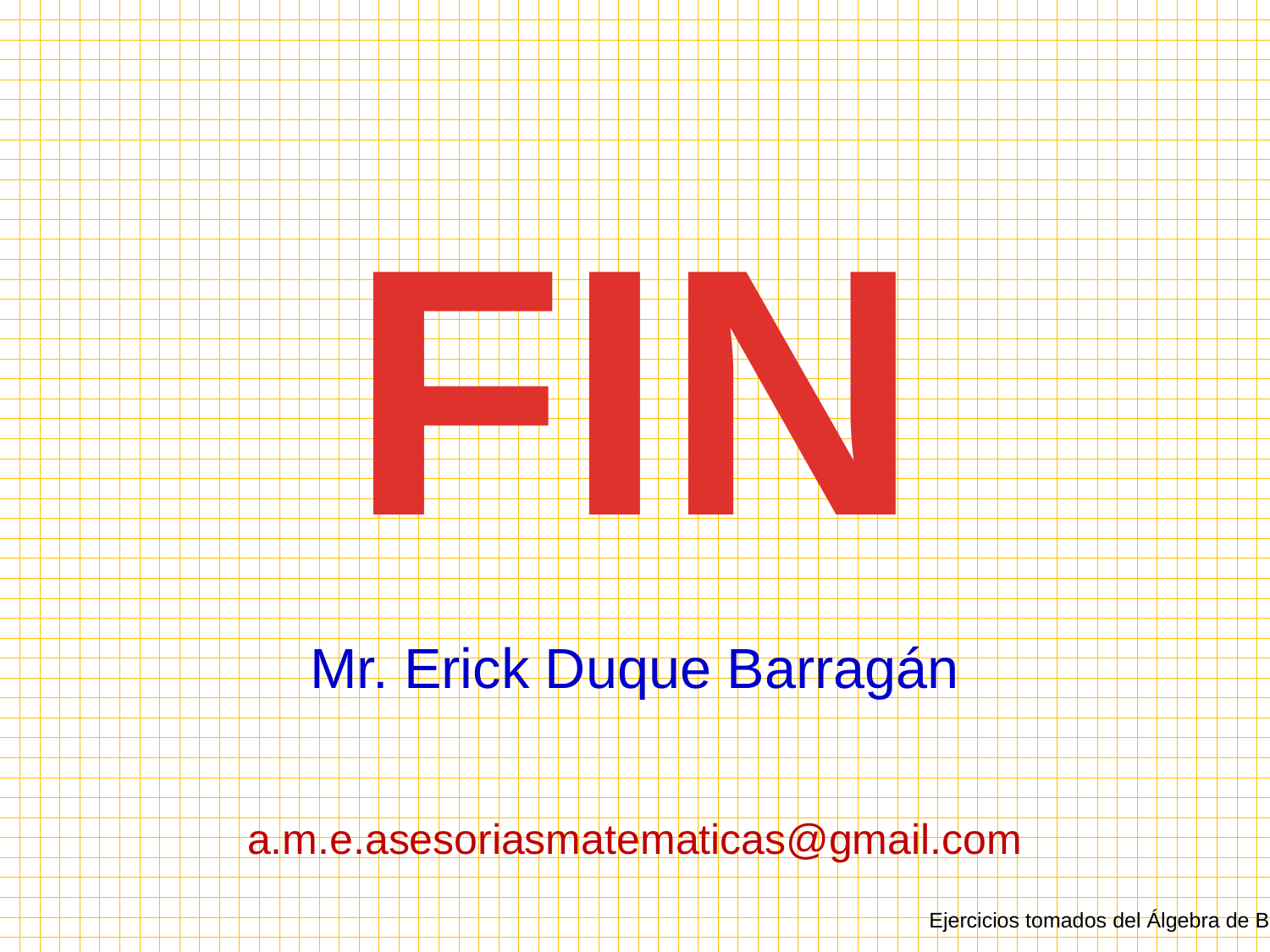

FIN
Mr. Erick Duque Barragán
a.m.e.asesoriasmatematicas@gmail.com
Ejercicios tomados del Álgebra de Baldor